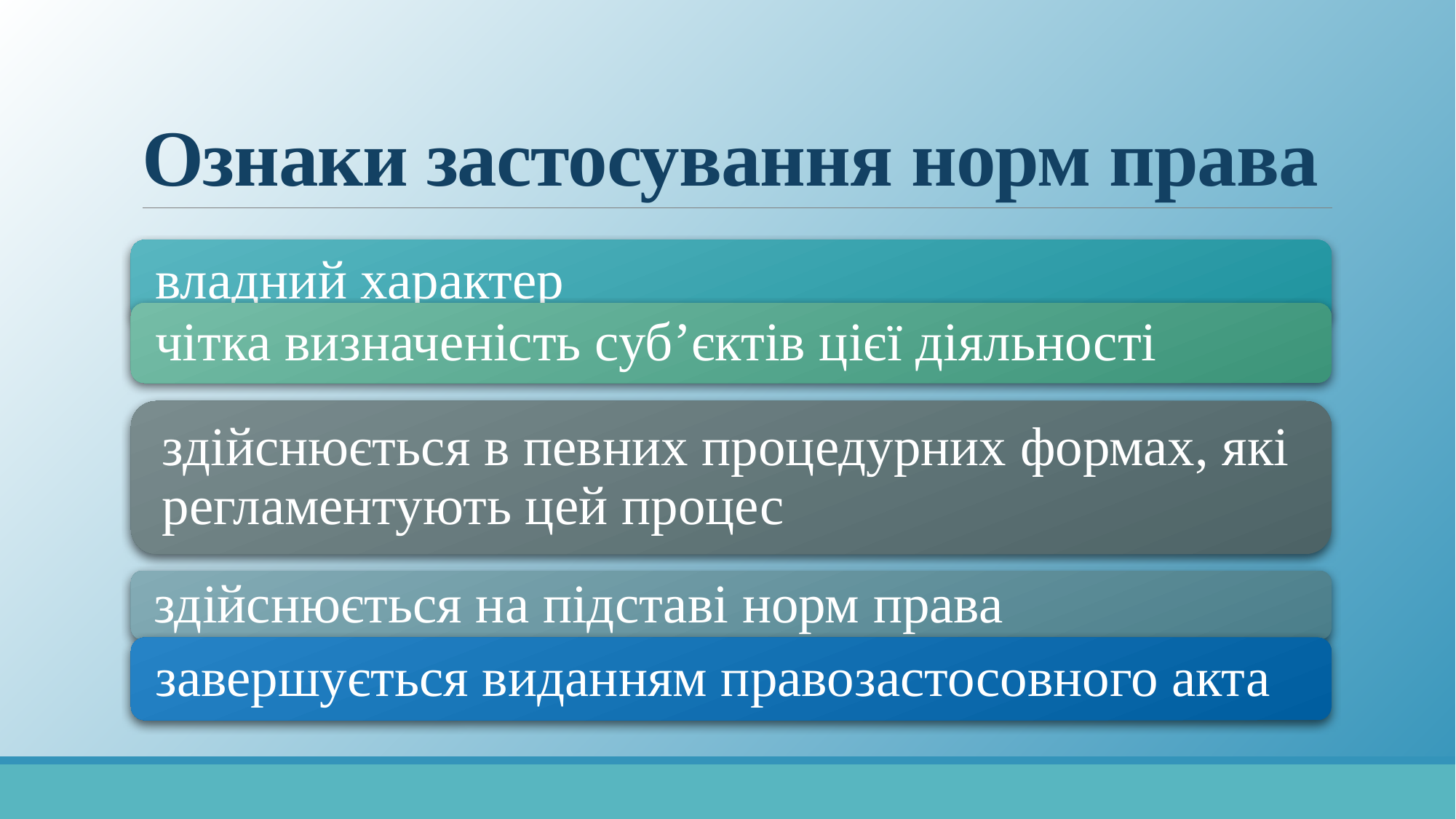

# Ознаки застосування норм права
владний характер
чітка визначеність суб’єктів цієї діяльності
здійснюється в певних процедурних формах, які регламентують цей процес
здійснюється на підставі норм права
завершується виданням правозастосовного акта